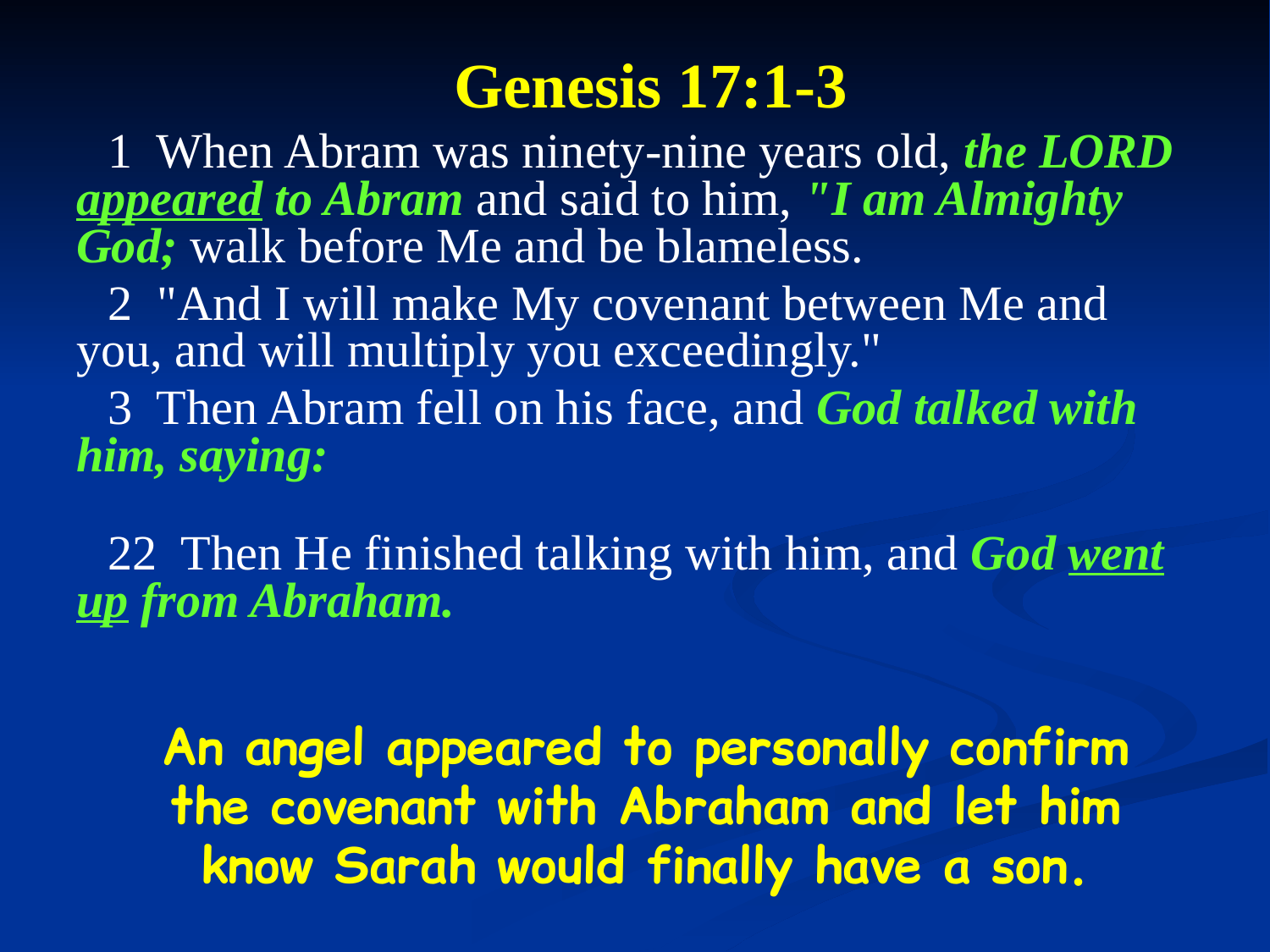

Genesis 17:1-3
1  When Abram was ninety-nine years old, the LORD appeared to Abram and said to him, "I am Almighty God; walk before Me and be blameless.
2  "And I will make My covenant between Me and you, and will multiply you exceedingly."
3  Then Abram fell on his face, and God talked with him, saying:

22  Then He finished talking with him, and God went up from Abraham.
An angel appeared to personally confirm the covenant with Abraham and let him know Sarah would finally have a son.